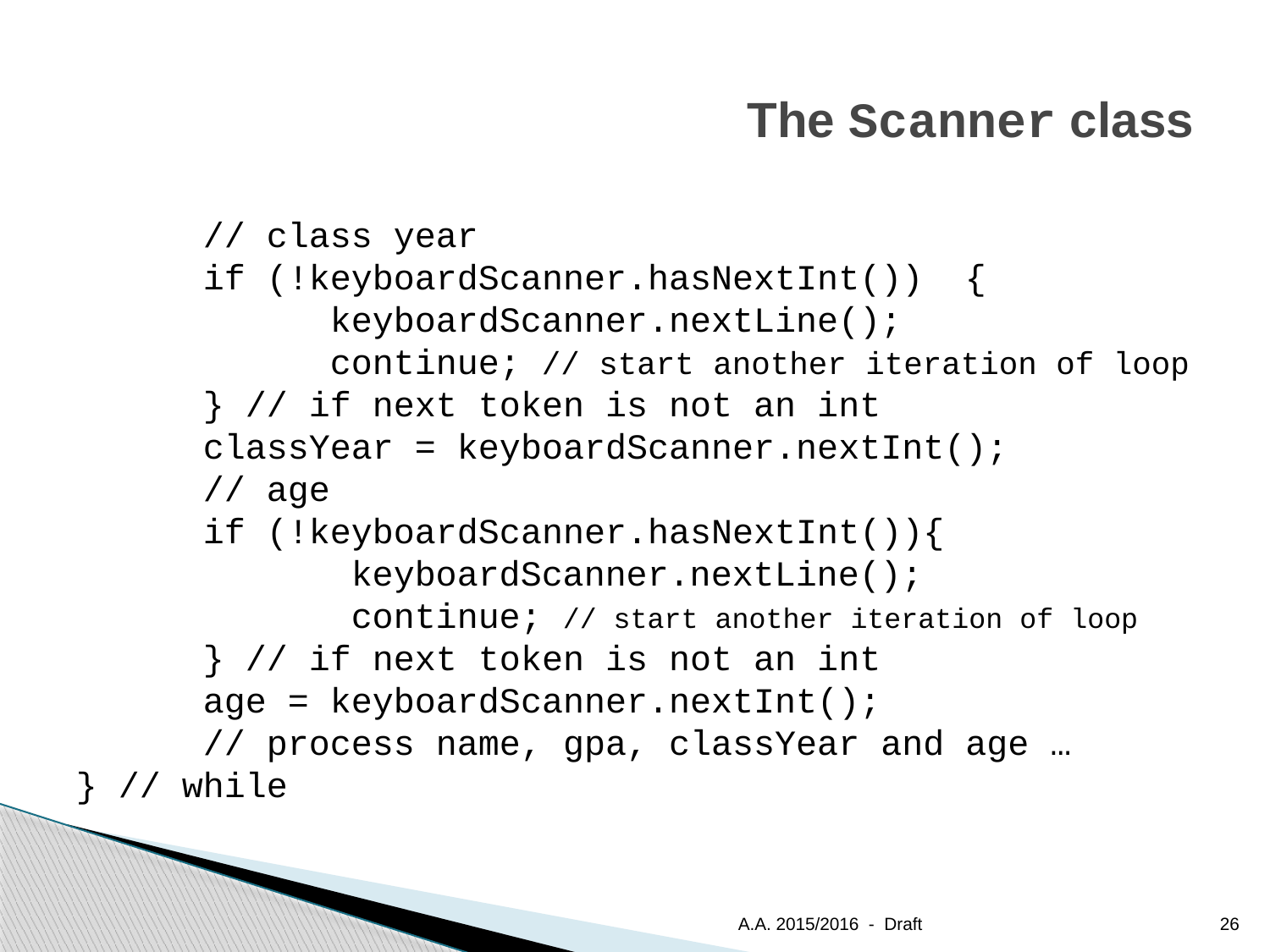

# The Scanner class
	// class year
	if (!keyboardScanner.hasNextInt()) 	{
	 	keyboardScanner.nextLine();
		continue; // start another iteration of loop
	} // if next token is not an int
	classYear = keyboardScanner.nextInt();
	// age
	if (!keyboardScanner.hasNextInt()){
		 keyboardScanner.nextLine();
		 continue; // start another iteration of loop
	} // if next token is not an int
	age = keyboardScanner.nextInt();
	// process name, gpa, classYear and age …
} // while
A.A. 2015/2016  -  Draft
26